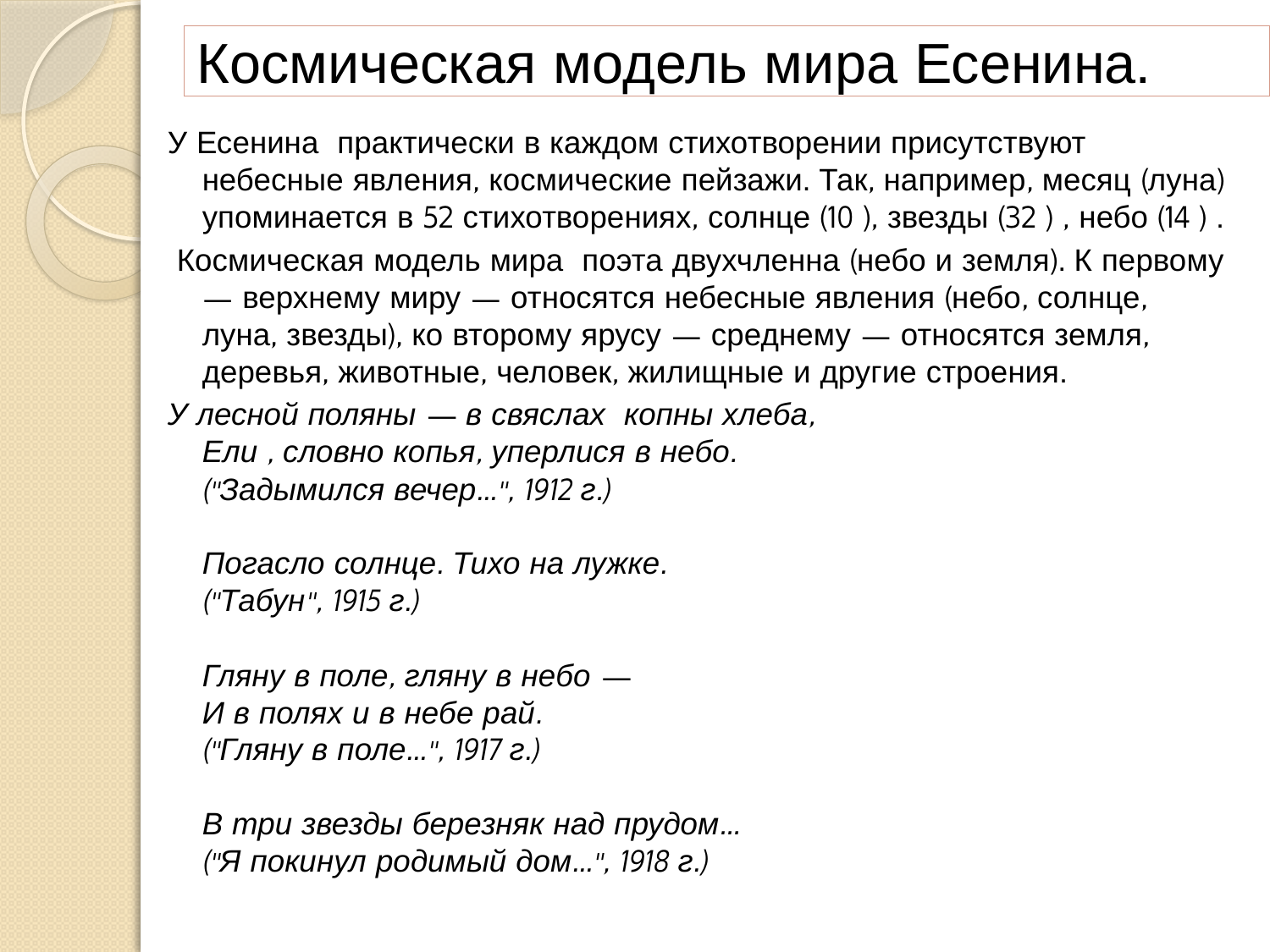

# Космическая модель мира Есенина.
У Есенина  практически в каждом стихотворении присутствуют небесные явления, космические пейзажи. Так, например, месяц (луна) упоминается в 52 стихотворениях, солнце (10 ), звезды (32 ) , небо (14 ) .
 Космическая модель мира  поэта двухчленна (небо и земля). К первому — верхнему миру — относятся небесные явления (небо, солнце, луна, звезды), ко второму ярусу — среднему — относятся земля, деревья, животные, человек, жилищные и другие строения.
У лесной поляны — в свяслах  копны хлеба, 
Ели , словно копья, уперлися в небо. 
("Задымился вечер…", 1912 г.) 
Погасло солнце. Тихо на лужке. 
("Табун", 1915 г.)
Гляну в поле, гляну в небо —
И в полях и в небе рай.
("Гляну в поле…", 1917 г.)
В три звезды березняк над прудом…
("Я покинул родимый дом…", 1918 г.)